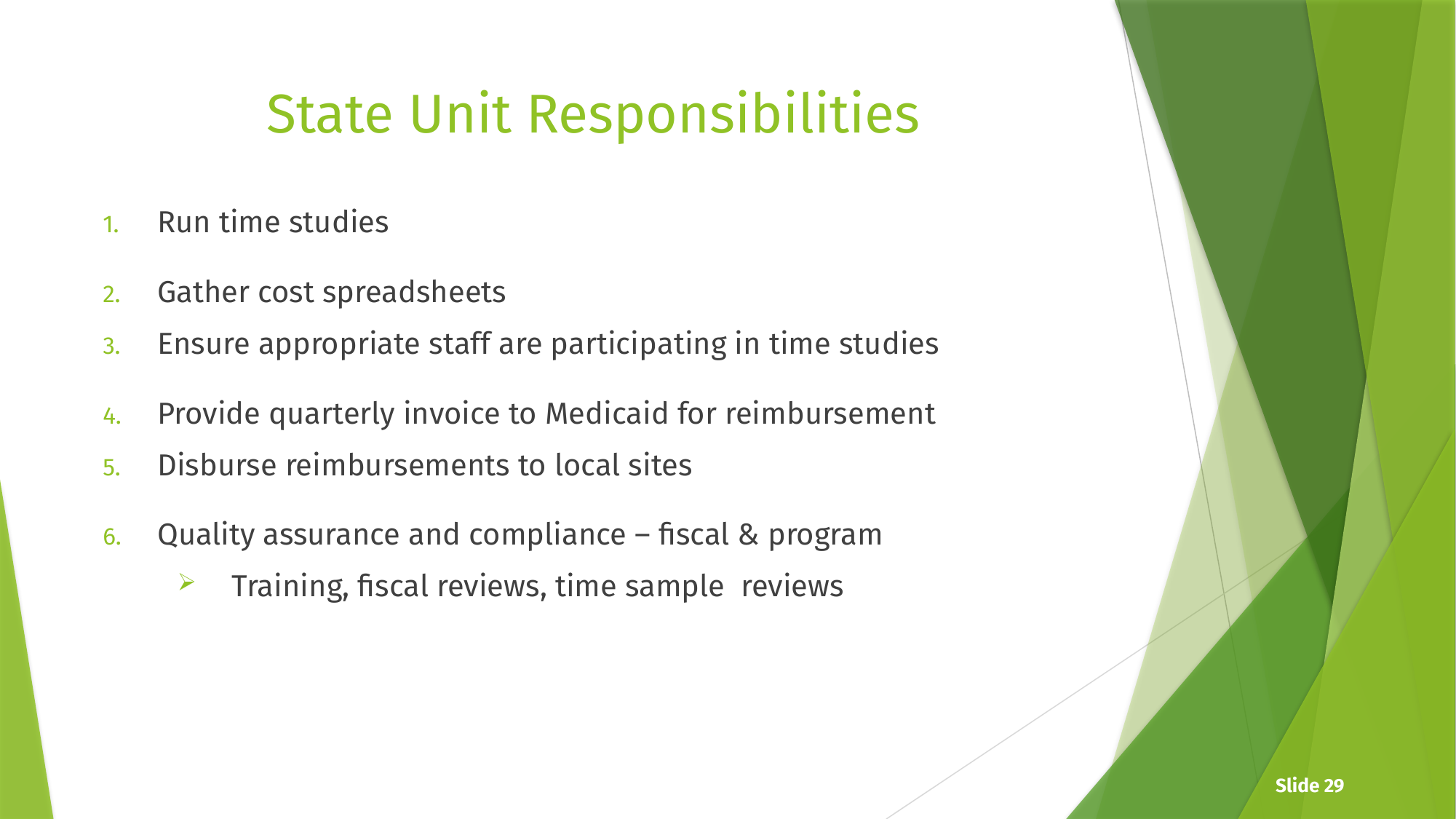

# State Unit Responsibilities
Run time studies
Gather cost spreadsheets
Ensure appropriate staff are participating in time studies
Provide quarterly invoice to Medicaid for reimbursement
Disburse reimbursements to local sites
Quality assurance and compliance – fiscal & program
Training, fiscal reviews, time sample  reviews
Slide 29